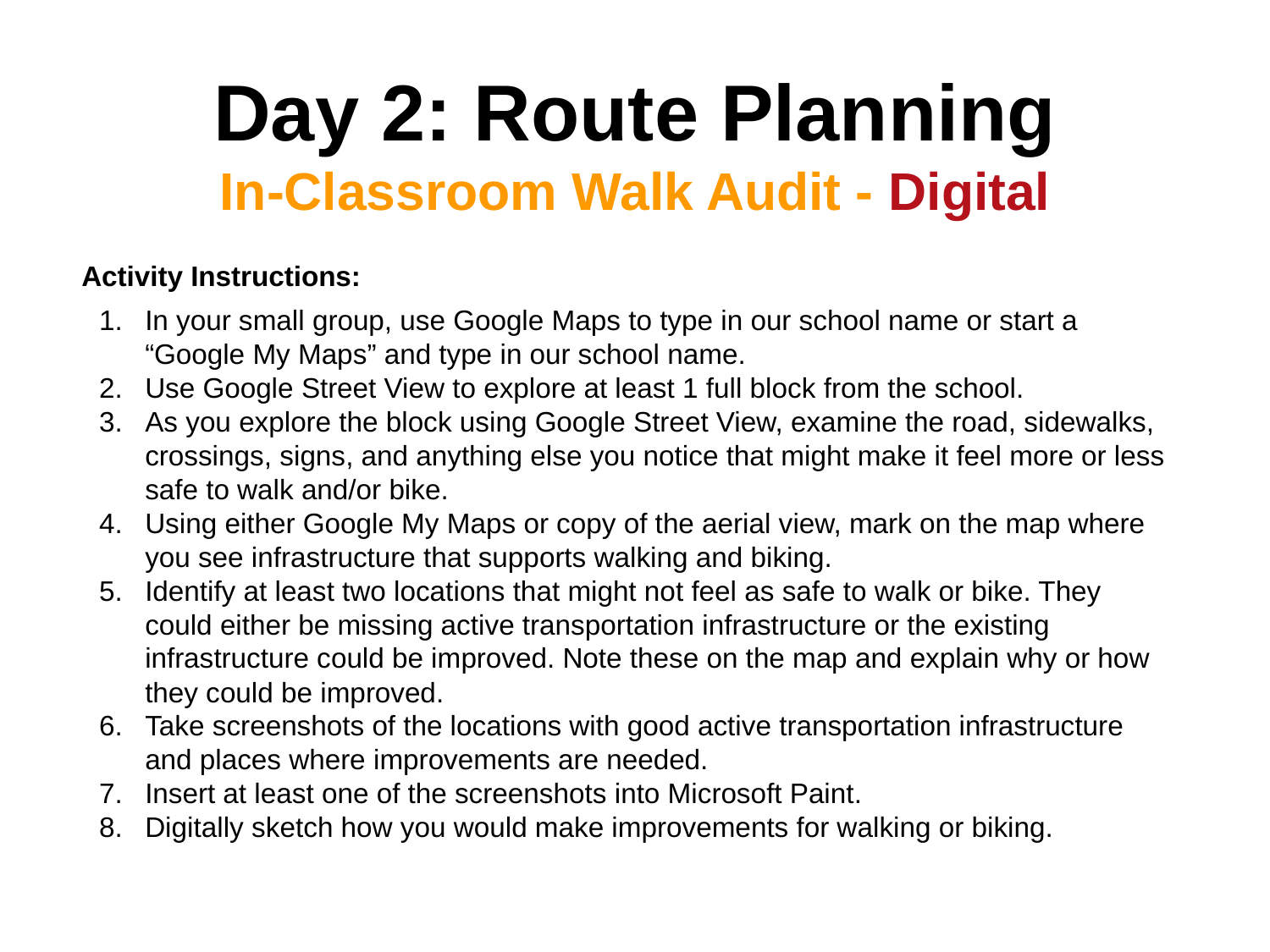

Day 2: Route Planning
In-Classroom Walk Audit - Digital
Activity Instructions:
In your small group, use Google Maps to type in our school name or start a “Google My Maps” and type in our school name.
Use Google Street View to explore at least 1 full block from the school.
As you explore the block using Google Street View, examine the road, sidewalks, crossings, signs, and anything else you notice that might make it feel more or less safe to walk and/or bike.
Using either Google My Maps or copy of the aerial view, mark on the map where you see infrastructure that supports walking and biking.
Identify at least two locations that might not feel as safe to walk or bike. They could either be missing active transportation infrastructure or the existing infrastructure could be improved. Note these on the map and explain why or how they could be improved.
Take screenshots of the locations with good active transportation infrastructure and places where improvements are needed.
Insert at least one of the screenshots into Microsoft Paint.
Digitally sketch how you would make improvements for walking or biking.